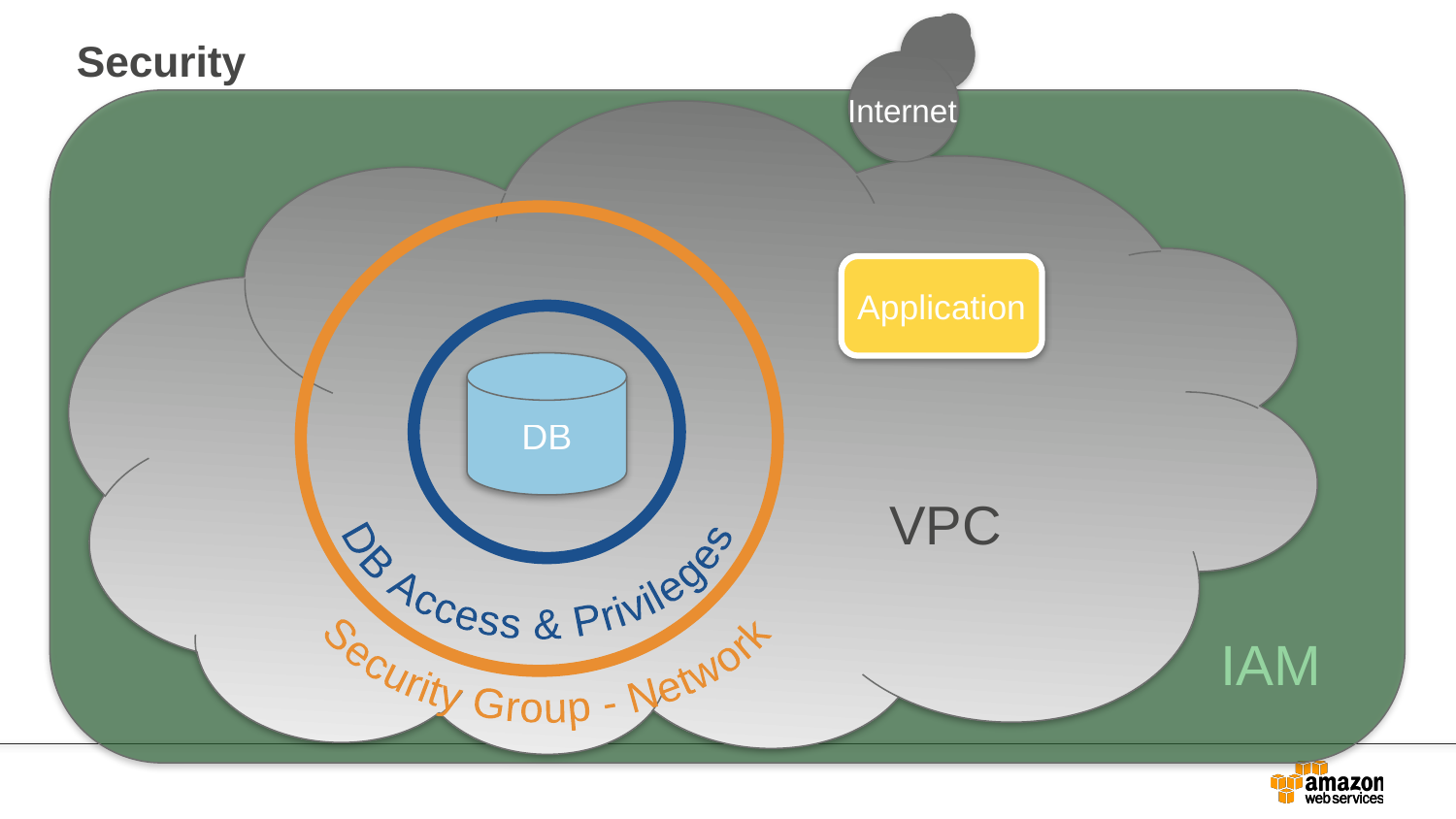

# Security

Internet

Security Group - Network
Application

DB Access & Privileges
DB
VPC
IAM